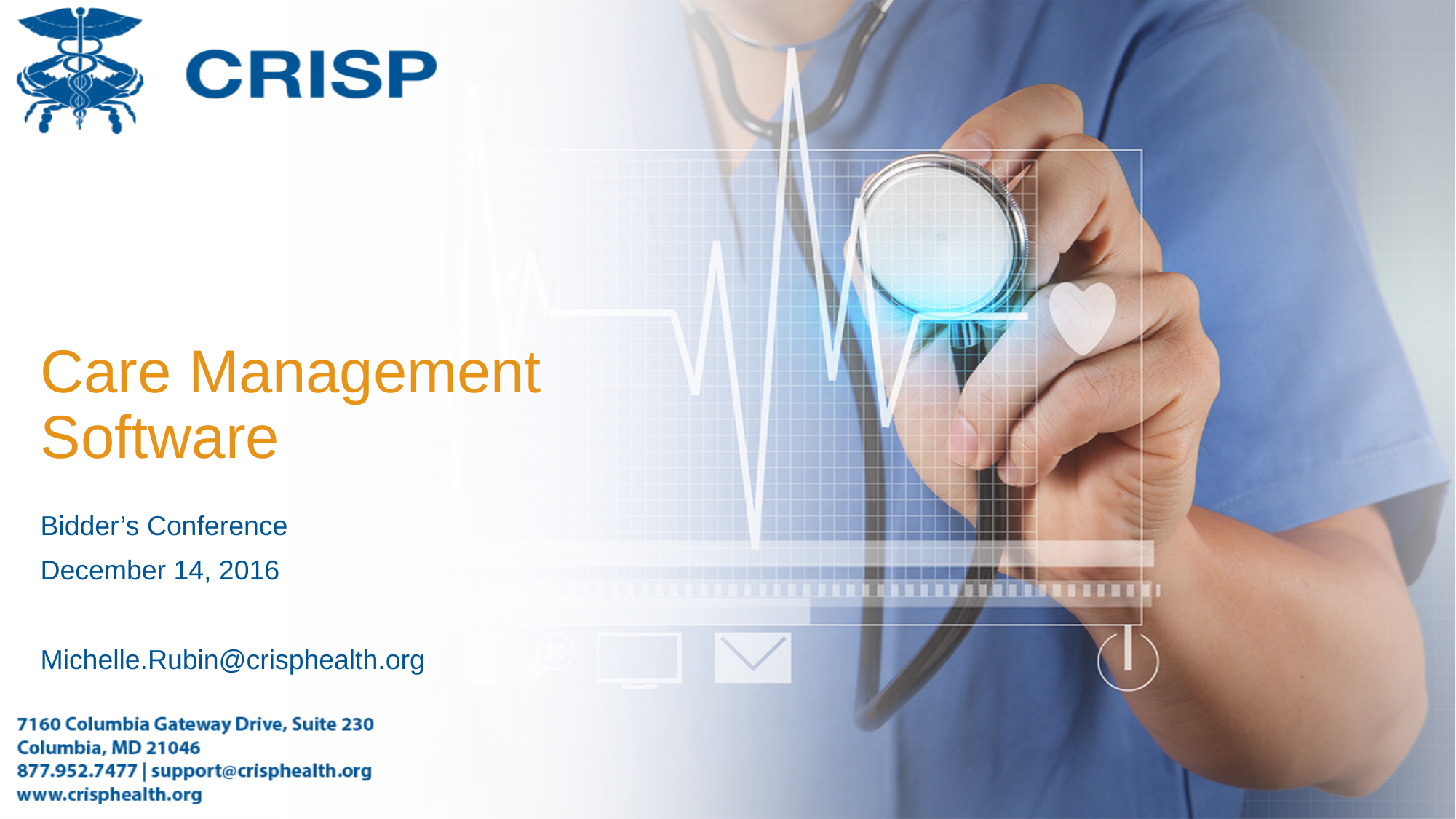

# Care Management Software
Bidder’s Conference
December 14, 2016

Michelle.Rubin@crisphealth.org